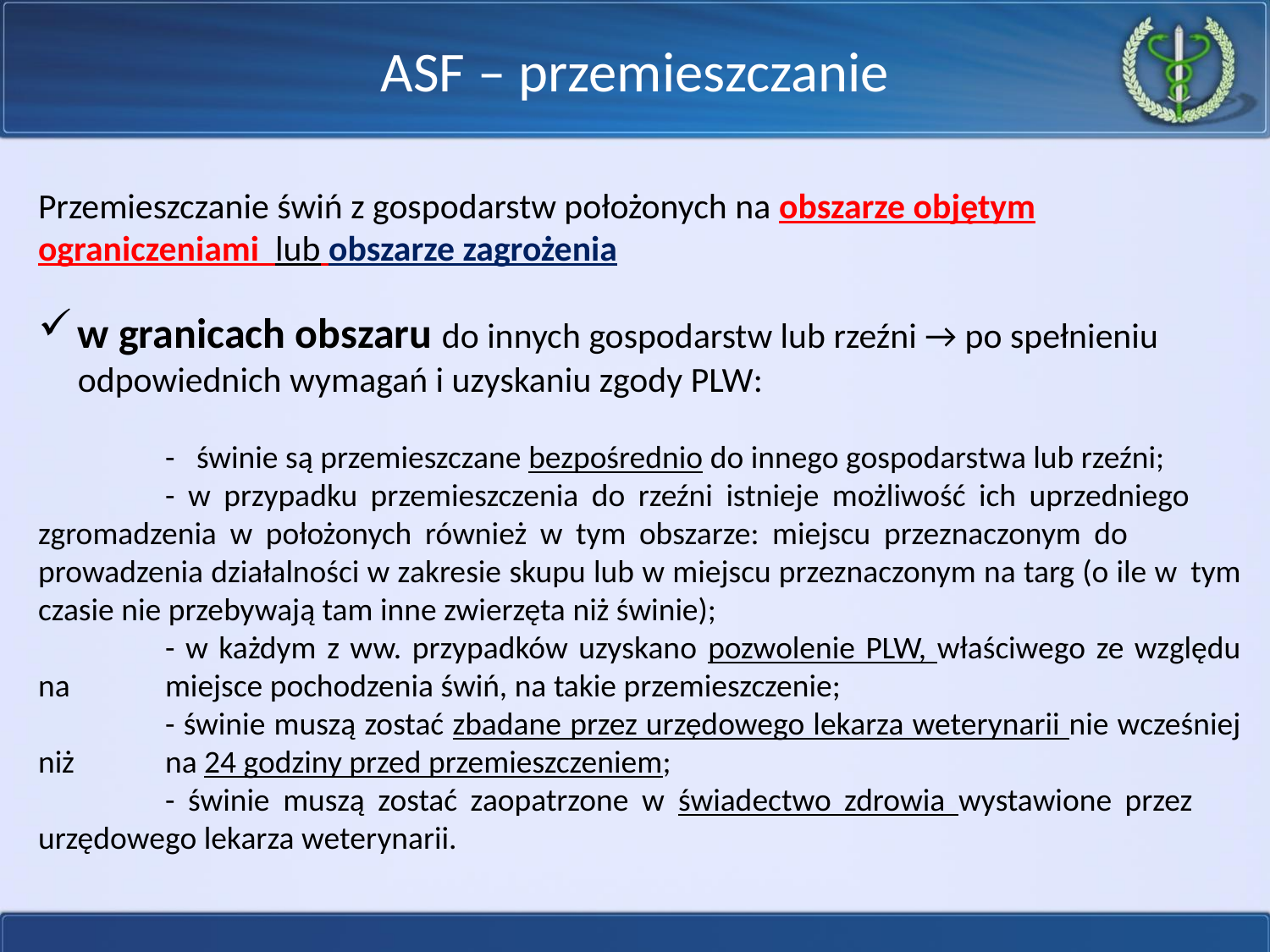

ASF – przemieszczanie

Przemieszczanie świń z gospodarstw położonych na obszarze objętym ograniczeniami  lub obszarze zagrożenia

w granicach obszaru do innych gospodarstw lub rzeźni → po spełnieniu odpowiednich wymagań i uzyskaniu zgody PLW:

	-   świnie są przemieszczane bezpośrednio do innego gospodarstwa lub rzeźni;
	- w przypadku przemieszczenia do rzeźni istnieje możliwość ich uprzedniego 	zgromadzenia w położonych również w tym obszarze: miejscu przeznaczonym do 	prowadzenia działalności w zakresie skupu lub w miejscu przeznaczonym na targ (o ile w 	tym czasie nie przebywają tam inne zwierzęta niż świnie);
	- w każdym z ww. przypadków uzyskano pozwolenie PLW, właściwego ze względu na 	miejsce pochodzenia świń, na takie przemieszczenie;
	- świnie muszą zostać zbadane przez urzędowego lekarza weterynarii nie wcześniej niż 	na 24 godziny przed przemieszczeniem;
	- świnie muszą zostać zaopatrzone w świadectwo zdrowia wystawione przez 	urzędowego lekarza weterynarii.